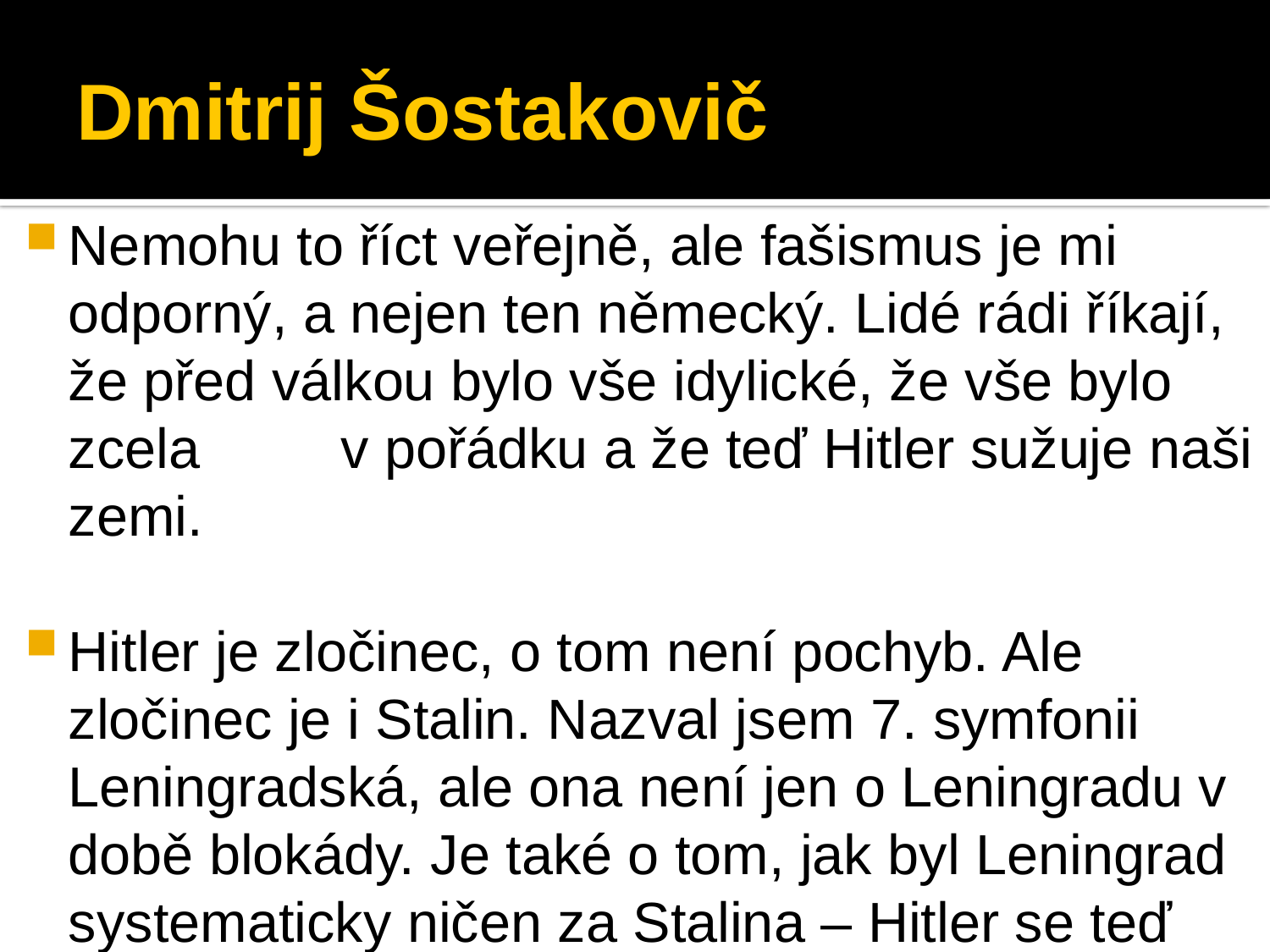

# Dmitrij Šostakovič
Nemohu to říct veřejně, ale fašismus je mi odporný, a nejen ten německý. Lidé rádi říkají,
	že před válkou bylo vše idylické, že vše bylo zcela         v pořádku a že teď Hitler sužuje naši zemi.

Hitler je zločinec, o tom není pochyb. Ale zločinec je i Stalin. Nazval jsem 7. symfonii Leningradská, ale ona není jen o Leningradu v době blokády. Je také o tom, jak byl Leningrad systematicky ničen za Stalina – Hitler se teď snaží dokončit jeho dílo.